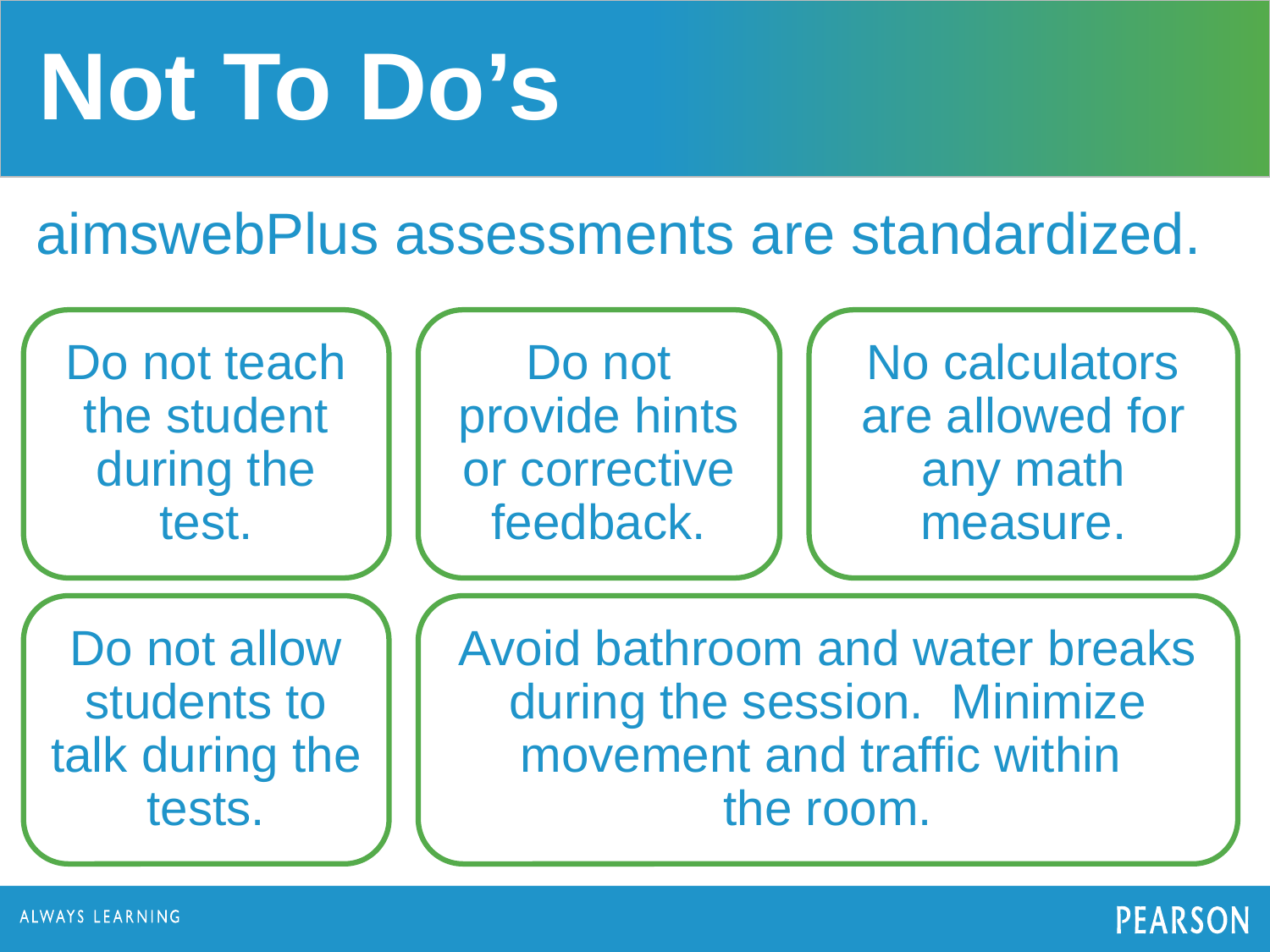

Not To Do’s
aimswebPlus assessments are standardized.
Do not teach the student during the test.
Do not provide hints or corrective feedback.
No calculators are allowed for any math measure.
Avoid bathroom and water breaks during the session.  Minimize movement and traffic within
the room.
Do not allow students to talk during the tests.